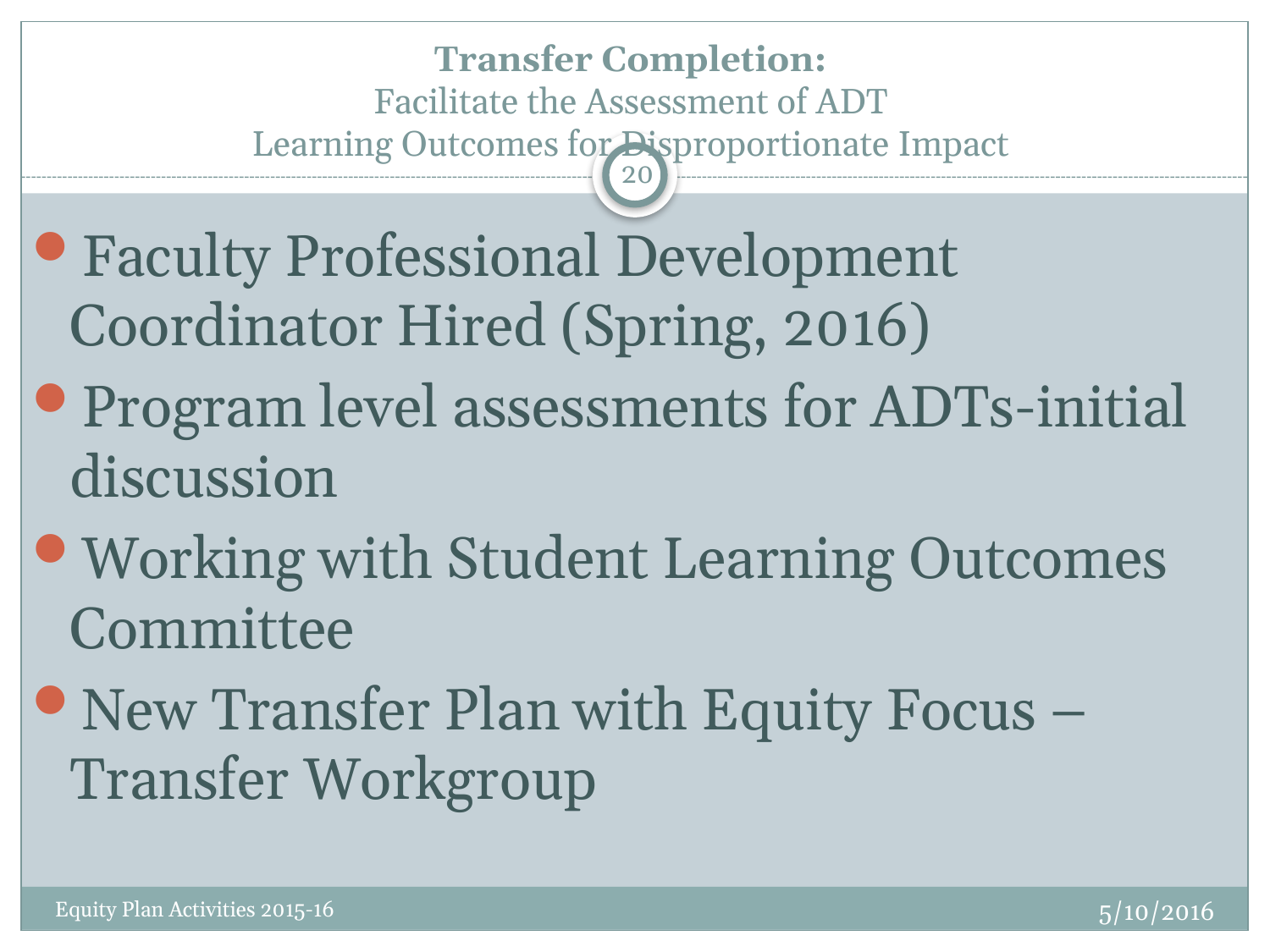

# Transfer Completion: Facilitate the Assessment of ADT Learning Outcomes for Disproportionate Impact
20
Faculty Professional Development Coordinator Hired (Spring, 2016)
Program level assessments for ADTs-initial discussion
Working with Student Learning Outcomes Committee
New Transfer Plan with Equity Focus – Transfer Workgroup

5/10/2016
Equity Plan Activities 2015-16